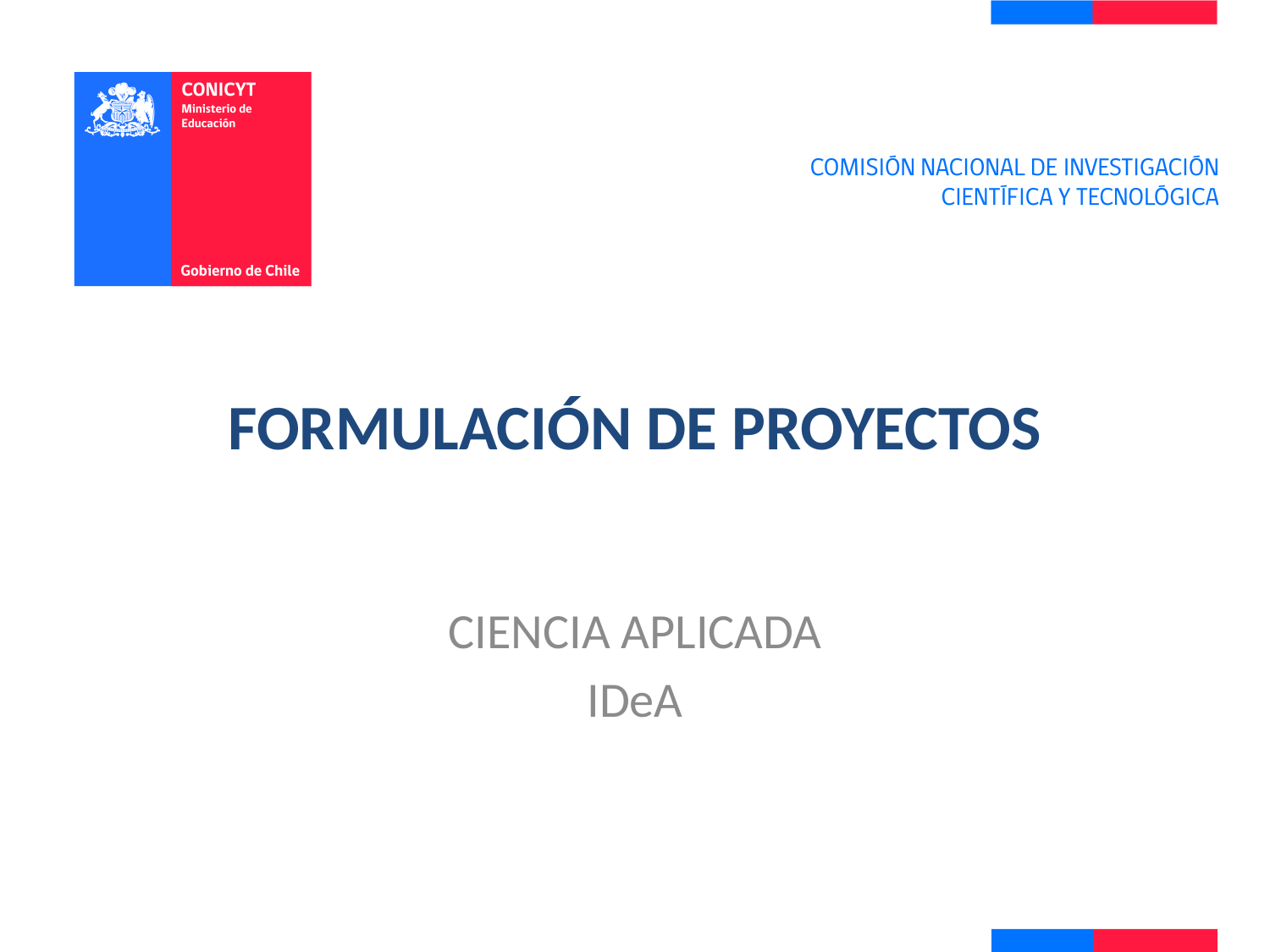

# Formulación de Proyectos
CIENCIA APLICADA
IDeA